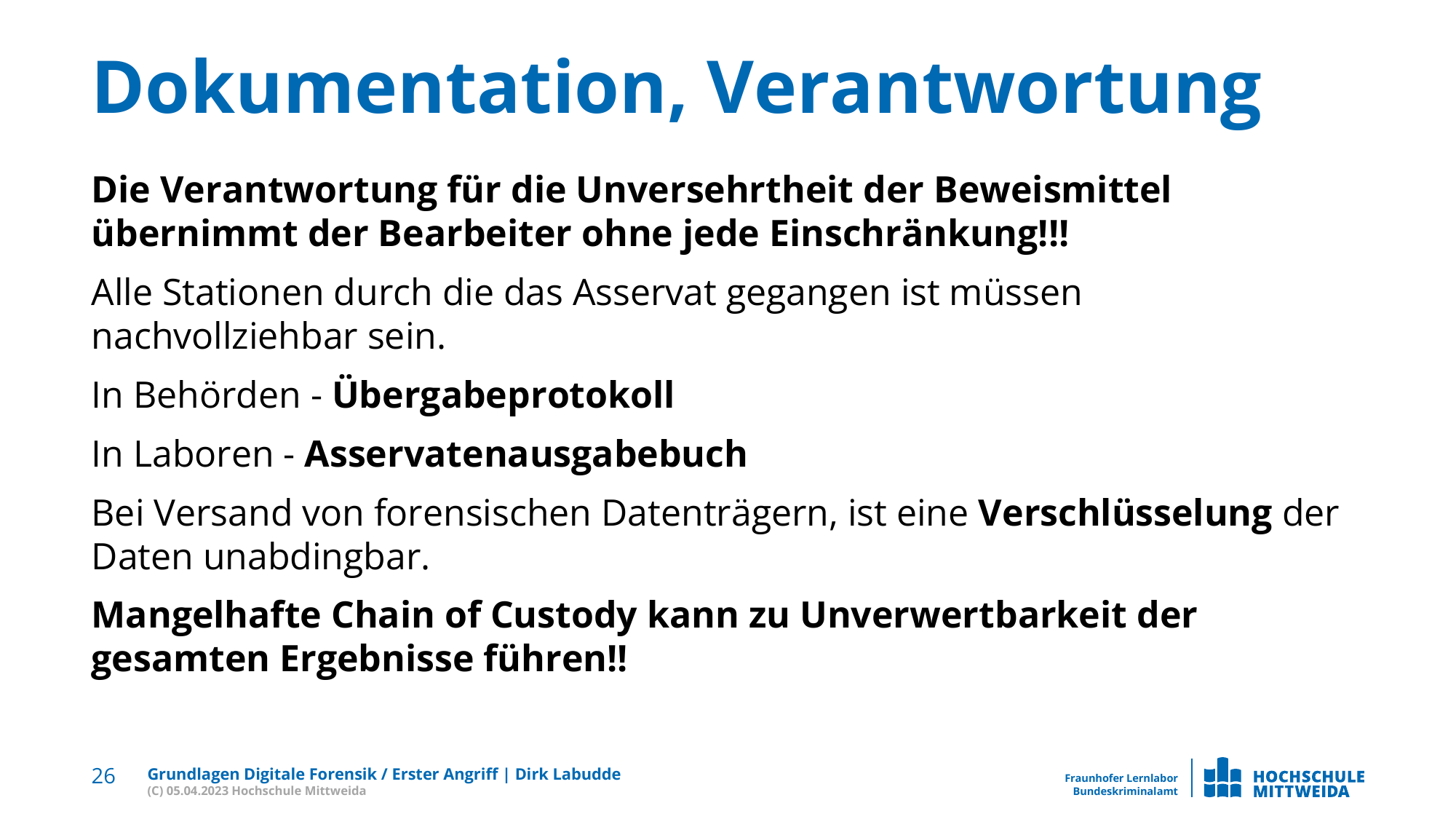

# Dokumentation, Verantwortung
Die Verantwortung für die Unversehrtheit der Beweismittel übernimmt der Bearbeiter ohne jede Einschränkung!!!
Alle Stationen durch die das Asservat gegangen ist müssen nachvollziehbar sein.
In Behörden - Übergabeprotokoll
In Laboren - Asservatenausgabebuch
Bei Versand von forensischen Datenträgern, ist eine Verschlüsselung der Daten unabdingbar.
Mangelhafte Chain of Custody kann zu Unverwertbarkeit der gesamten Ergebnisse führen!!